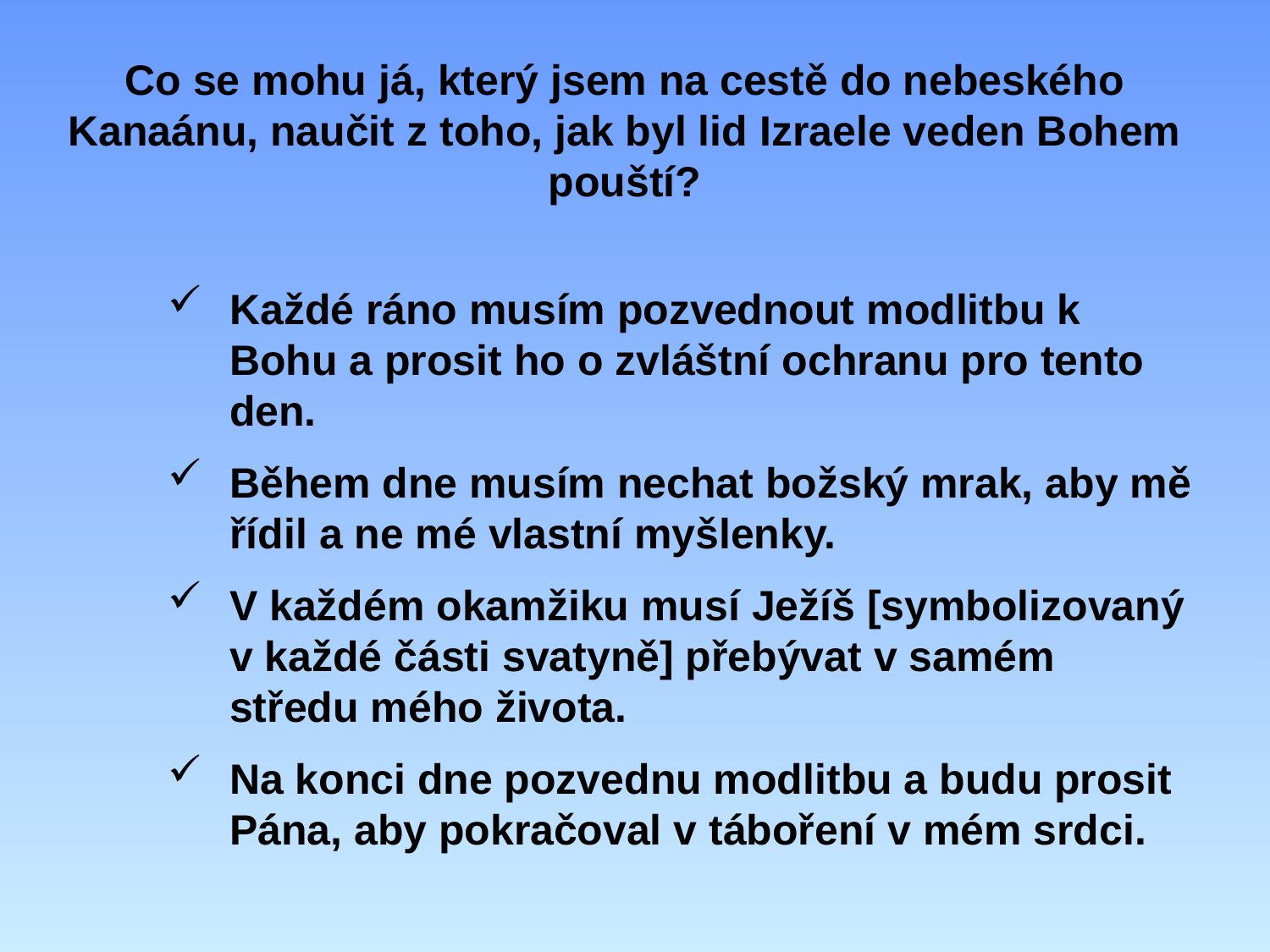

Co se mohu já, který jsem na cestě do nebeského Kanaánu, naučit z toho, jak byl lid Izraele veden Bohem pouští?
Každé ráno musím pozvednout modlitbu k Bohu a prosit ho o zvláštní ochranu pro tento den.
Během dne musím nechat božský mrak, aby mě řídil a ne mé vlastní myšlenky.
V každém okamžiku musí Ježíš [symbolizovaný v každé části svatyně] přebývat v samém středu mého života.
Na konci dne pozvednu modlitbu a budu prosit Pána, aby pokračoval v táboření v mém srdci.